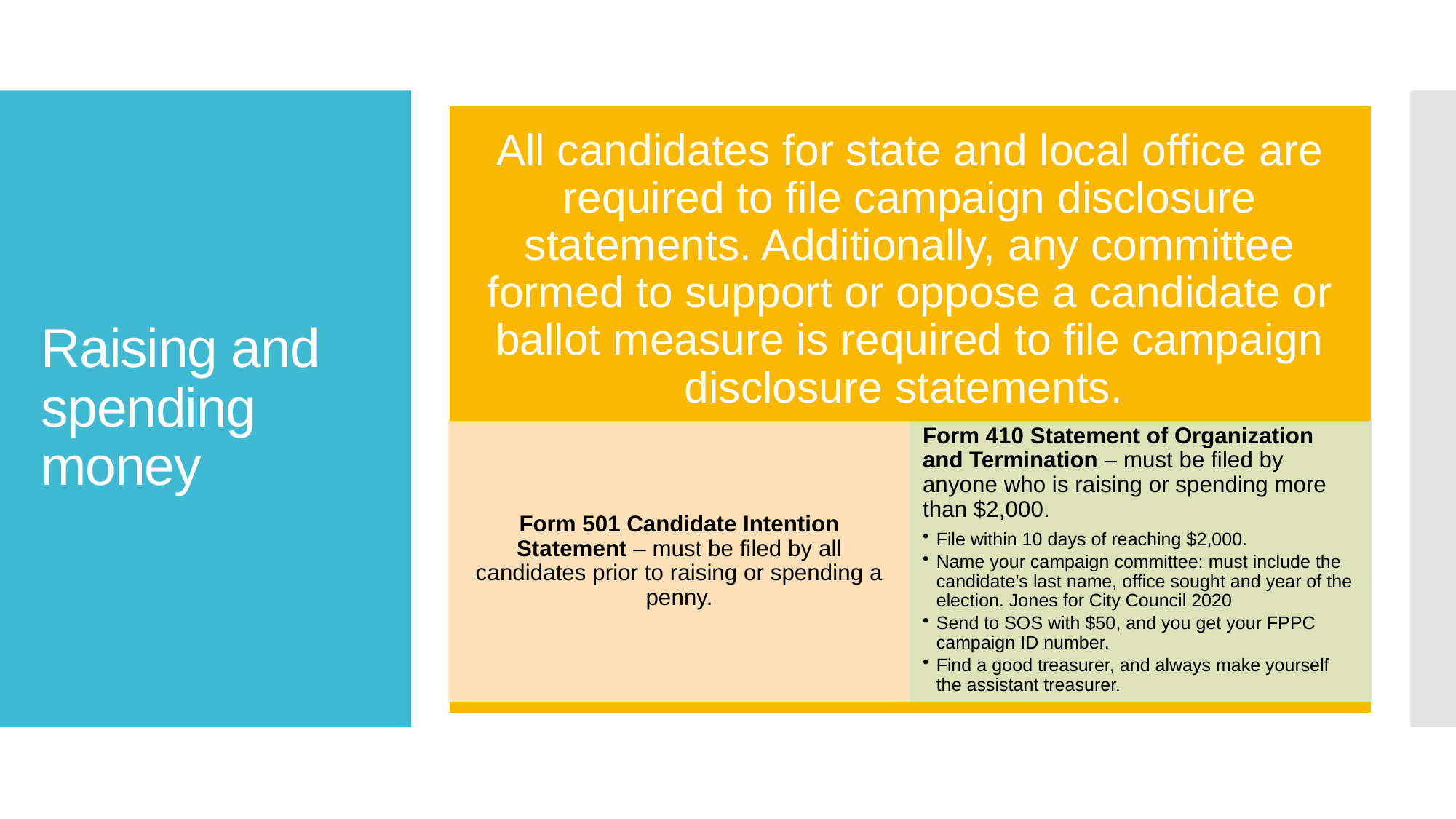

All candidates for state and local office are required to file campaign disclosure statements. Additionally, any committee formed to support or oppose a candidate or ballot measure is required to file campaign disclosure statements.
Form 501 Candidate Intention Statement – must be filed by all candidates prior to raising or spending a penny.
Form 410 Statement of Organization and Termination – must be filed by anyone who is raising or spending more than $2,000.
File within 10 days of reaching $2,000.
Name your campaign committee: must include the candidate’s last name, office sought and year of the election. Jones for City Council 2020
Send to SOS with $50, and you get your FPPC campaign ID number.
Find a good treasurer, and always make yourself the assistant treasurer.
# Raising and spending money